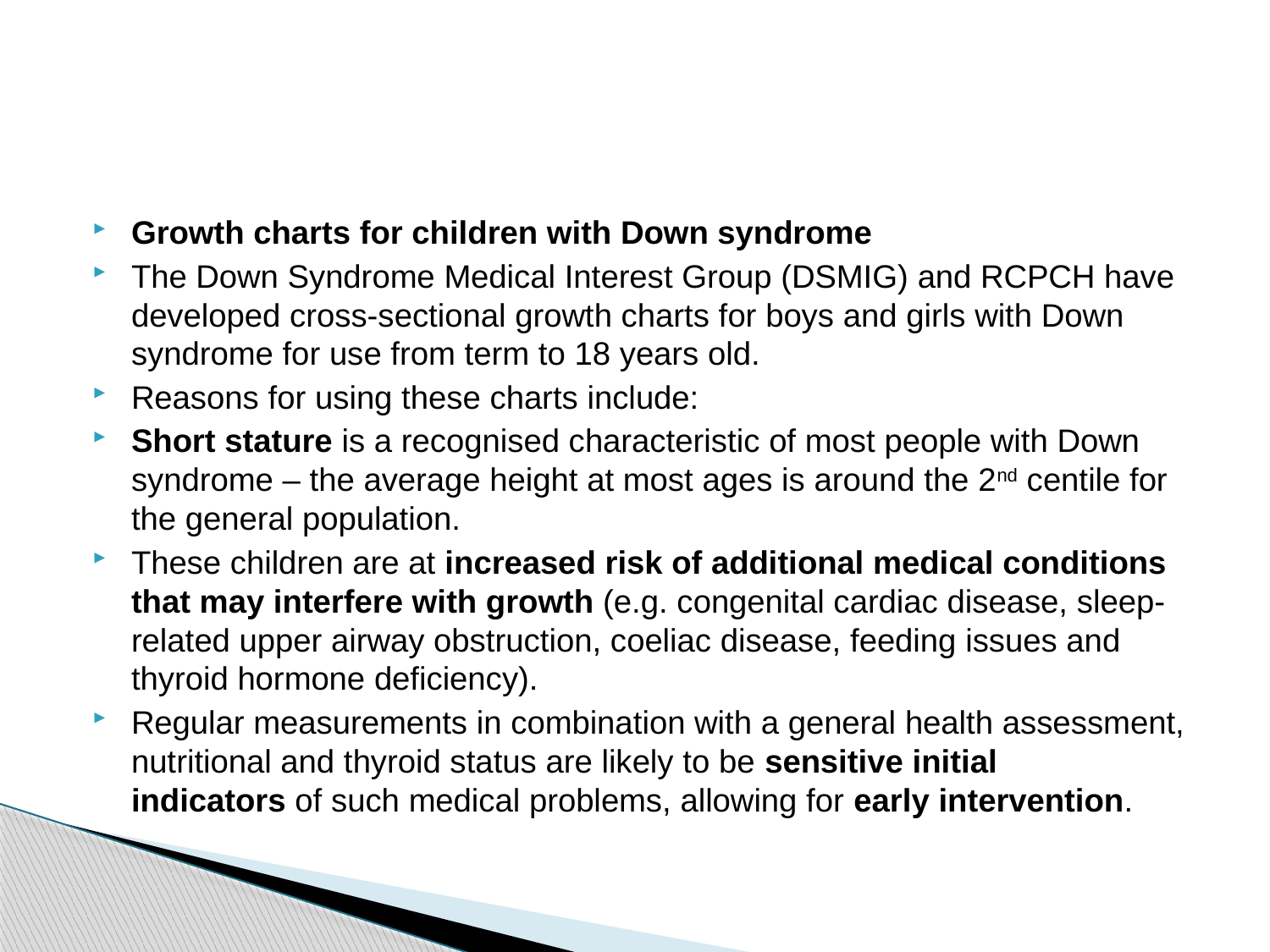

#
Growth charts for children with Down syndrome
The Down Syndrome Medical Interest Group (DSMIG) and RCPCH have developed cross-sectional growth charts for boys and girls with Down syndrome for use from term to 18 years old.
Reasons for using these charts include:
Short stature is a recognised characteristic of most people with Down syndrome – the average height at most ages is around the 2nd centile for the general population.
These children are at increased risk of additional medical conditions that may interfere with growth (e.g. congenital cardiac disease, sleep-related upper airway obstruction, coeliac disease, feeding issues and thyroid hormone deficiency).
Regular measurements in combination with a general health assessment, nutritional and thyroid status are likely to be sensitive initial indicators of such medical problems, allowing for early intervention.